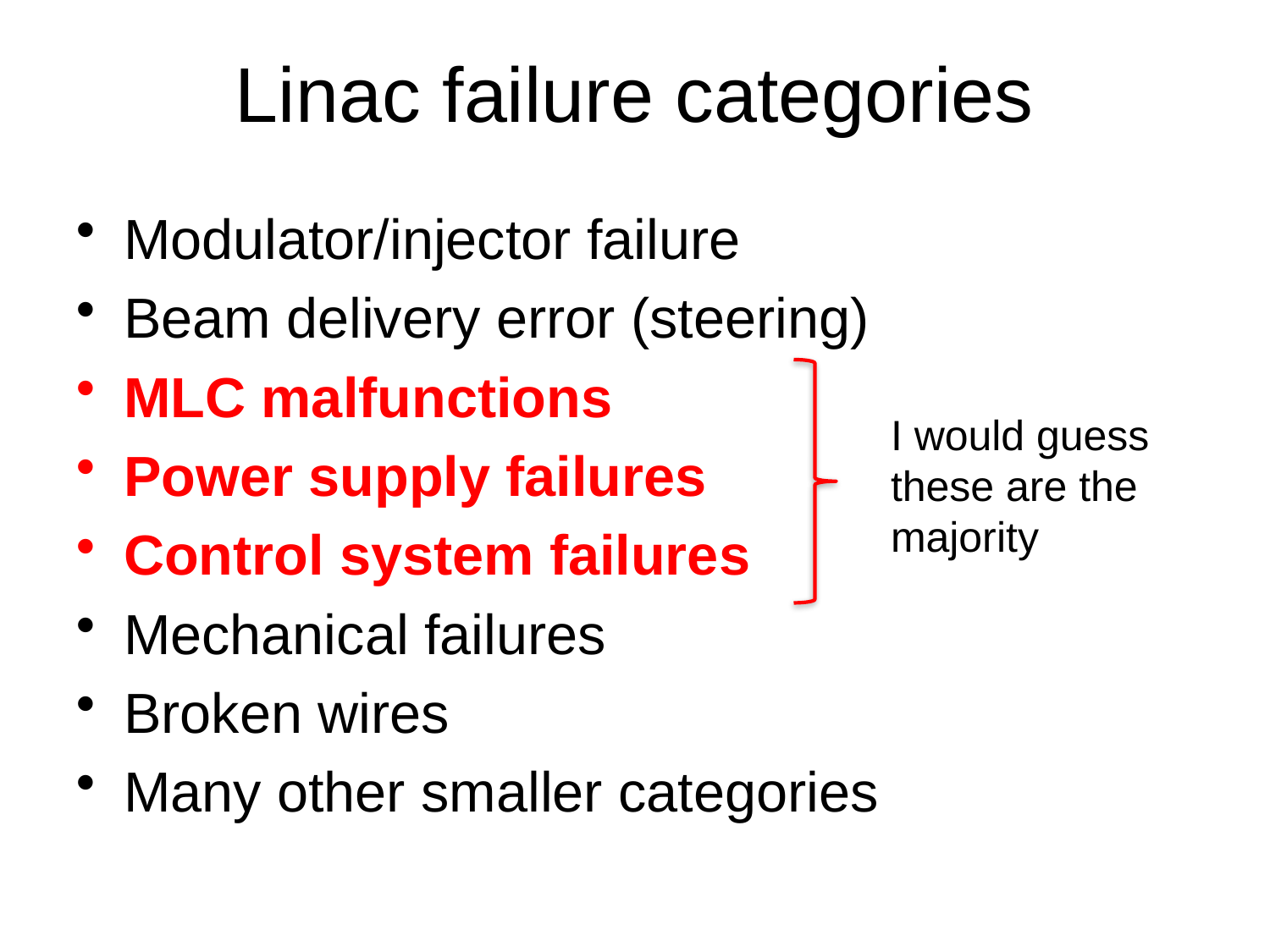

# Linac failure categories
Modulator/injector failure
Beam delivery error (steering)
MLC malfunctions
Power supply failures
Control system failures
Mechanical failures
Broken wires
Many other smaller categories

I would guess these are the majority